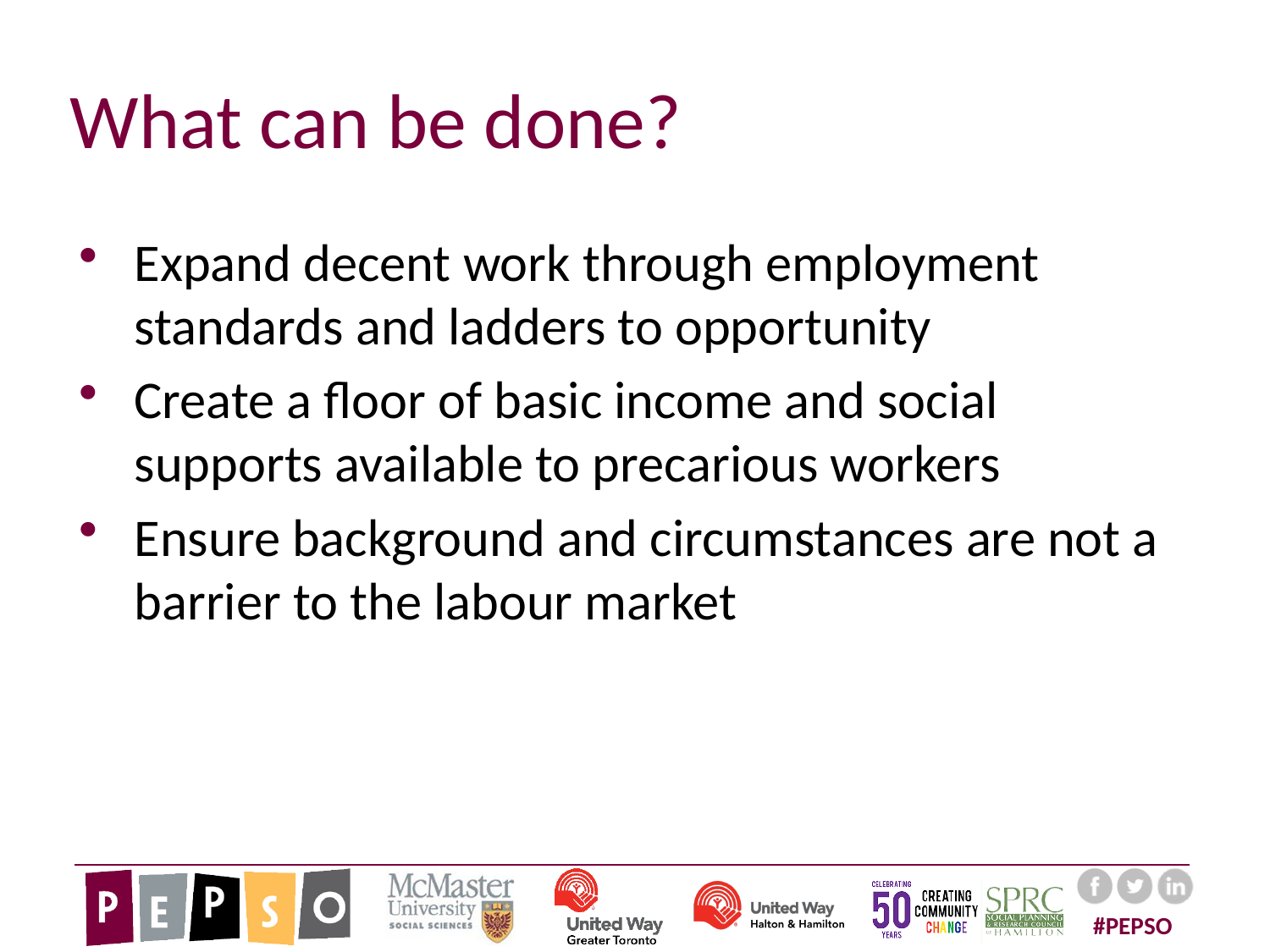

# What can be done?
Expand decent work through employment standards and ladders to opportunity
Create a floor of basic income and social supports available to precarious workers
Ensure background and circumstances are not a barrier to the labour market